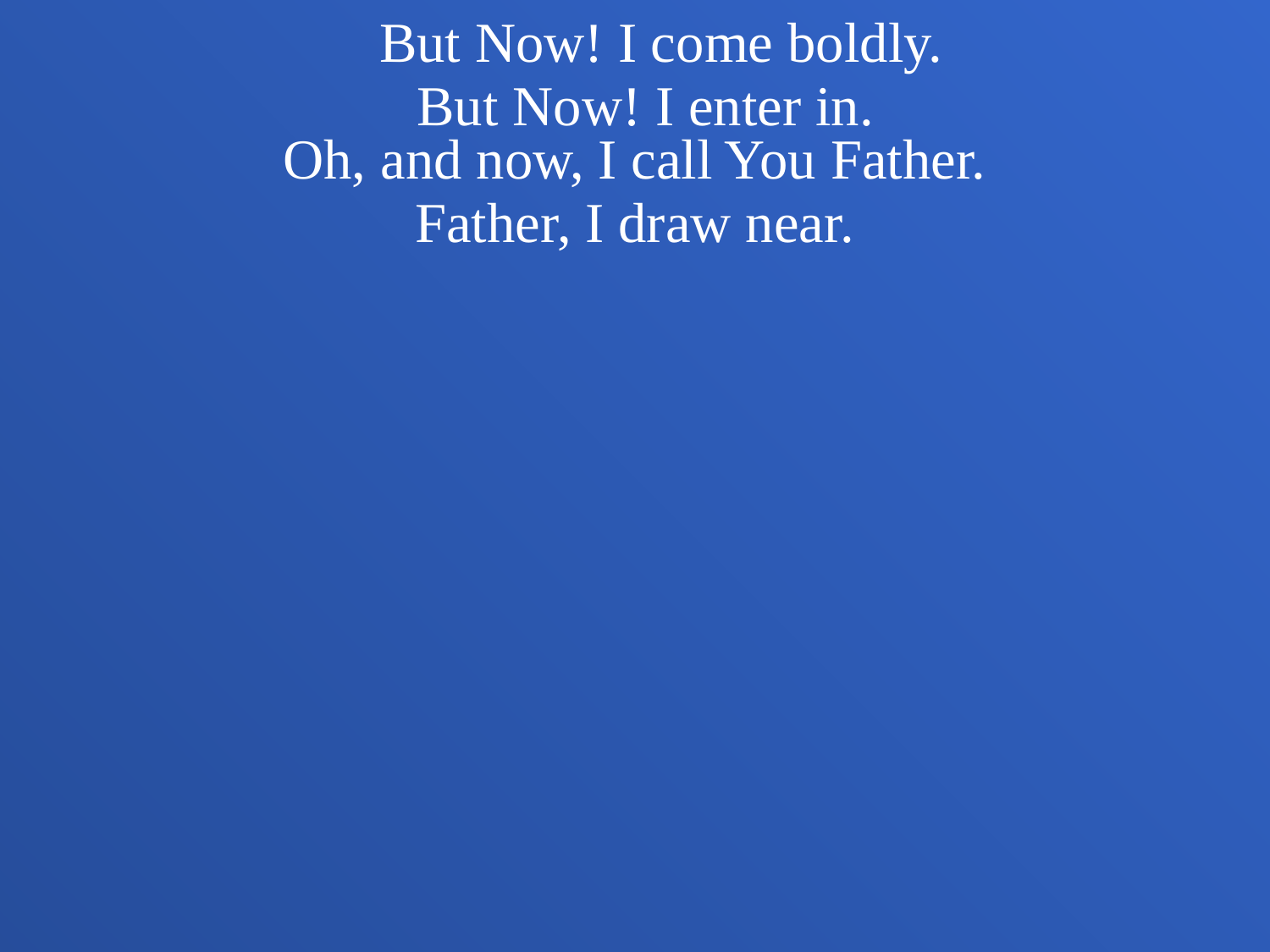

But Now! I come boldly.
But Now! I enter in.
Oh, and now, I call You Father.
Father, I draw near.